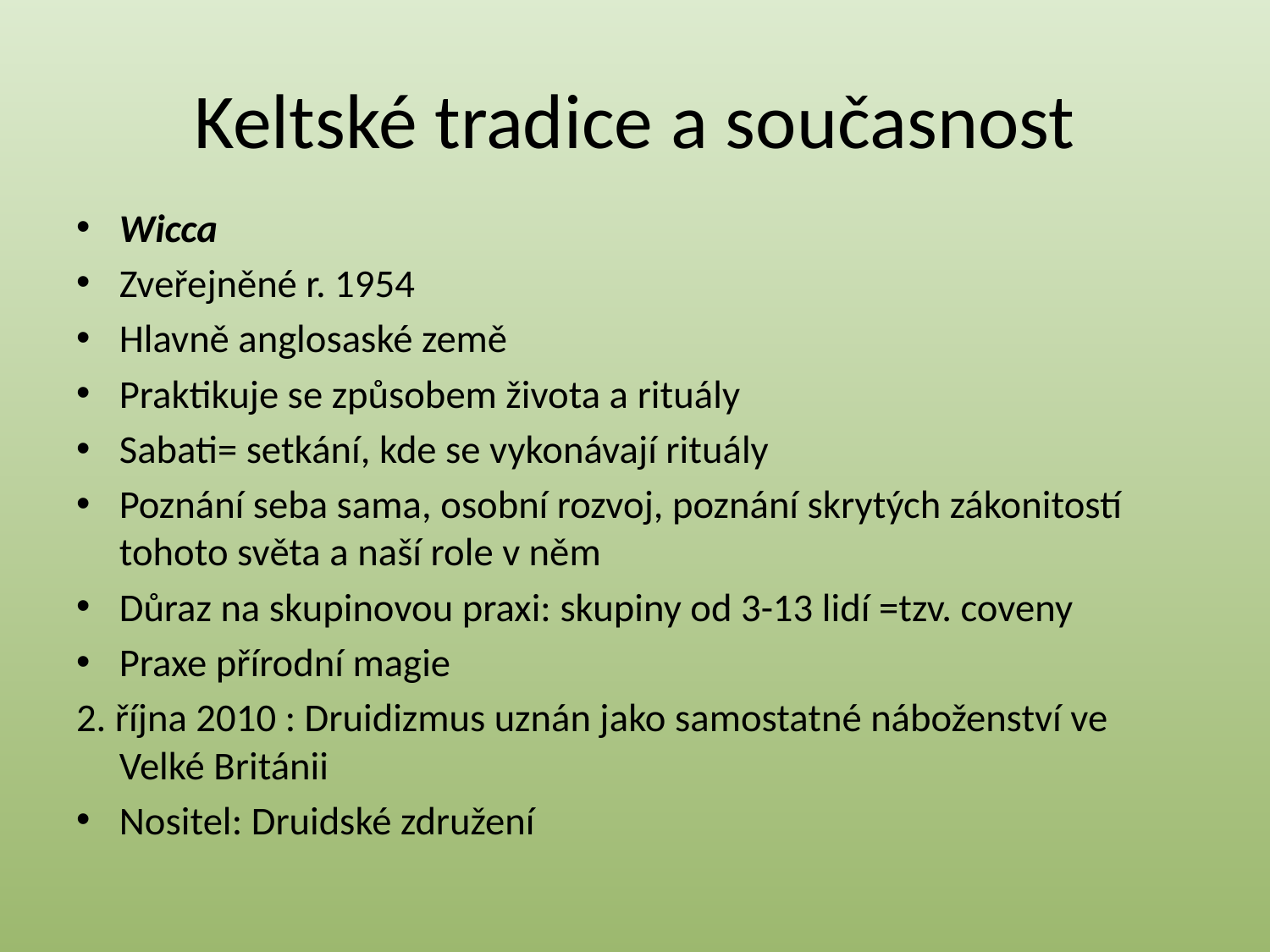

# Keltské tradice a současnost
Wicca
Zveřejněné r. 1954
Hlavně anglosaské země
Praktikuje se způsobem života a rituály
Sabati= setkání, kde se vykonávají rituály
Poznání seba sama, osobní rozvoj, poznání skrytých zákonitostí tohoto světa a naší role v něm
Důraz na skupinovou praxi: skupiny od 3-13 lidí =tzv. coveny
Praxe přírodní magie
2. října 2010 : Druidizmus uznán jako samostatné náboženství ve Velké Británii
Nositel: Druidské združení